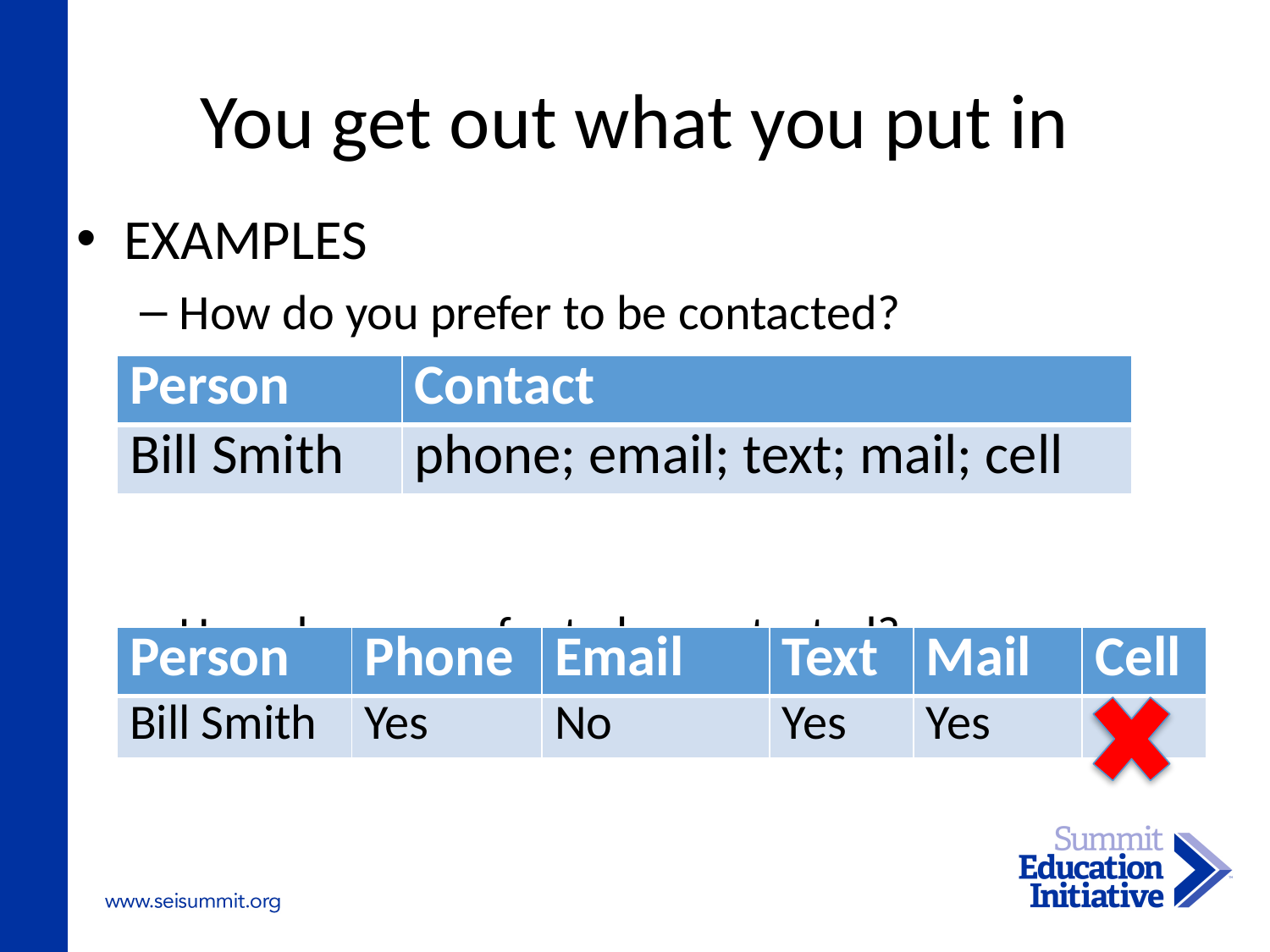

# You get out what you put in
EXAMPLES
How do you prefer to be contacted?

How do you prefer to be contacted?

| Person | Contact |
| --- | --- |
| Bill Smith | phone; email; text; mail; cell |
| Person | Phone | Email | Text | Mail | Cell |
| --- | --- | --- | --- | --- | --- |
| Bill Smith | Yes | No | Yes | Yes |  |